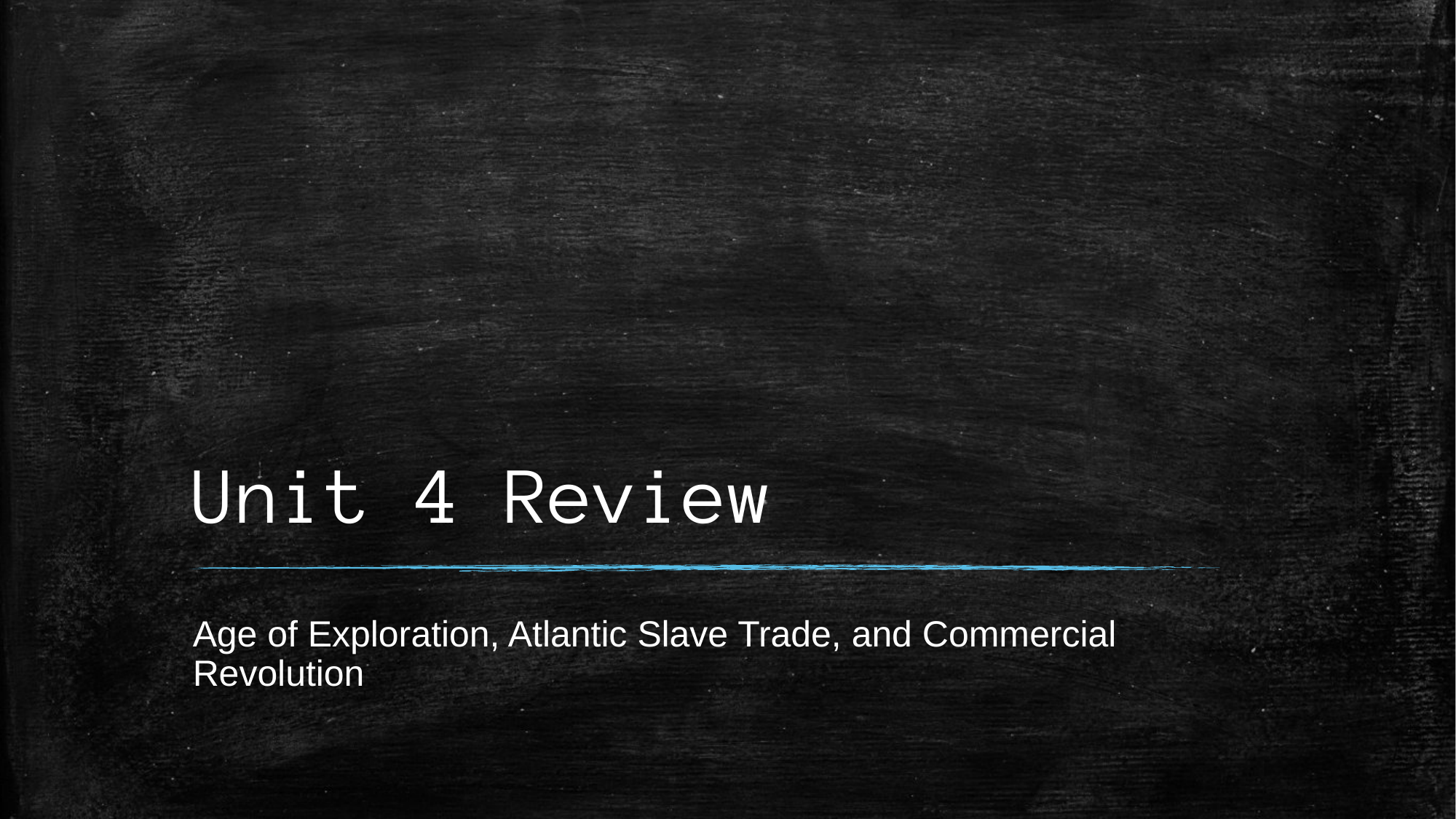

# Unit 4 Review
Age of Exploration, Atlantic Slave Trade, and Commercial Revolution